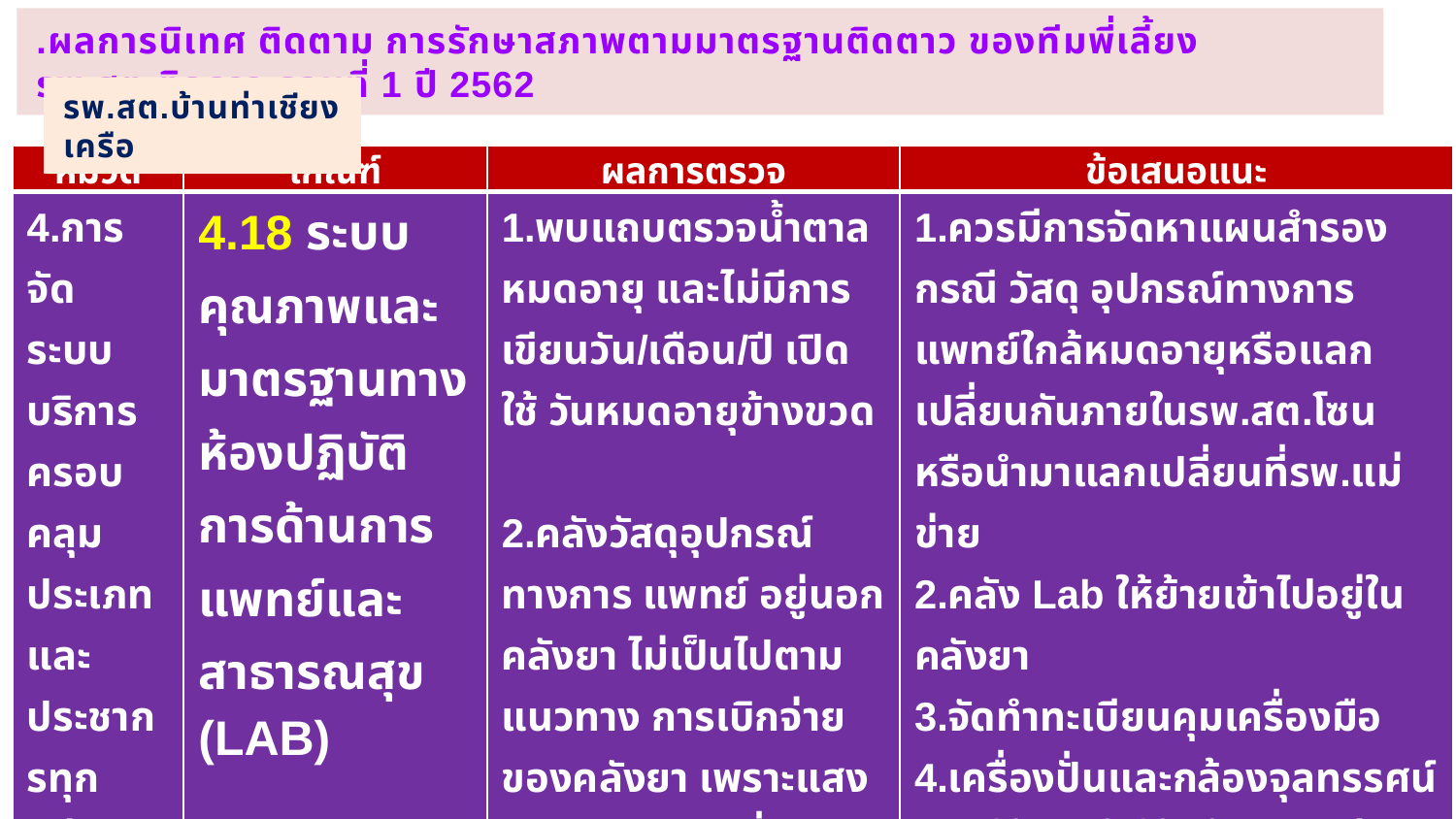

.ผลการนิเทศ ติดตาม การรักษาสภาพตามมาตรฐานติดตาว ของทีมพี่เลี้ยงรพ.สต.ติดดาว รอบที่ 1 ปี 2562
รพ.สต.บ้านท่าเชียงเครือ
| หมวด | เกณฑ์ | ผลการตรวจ | ข้อเสนอแนะ |
| --- | --- | --- | --- |
| 4.การจัด ระบบบริการครอบ คลุมประเภทและประชากรทุกกลุ่มวัย | 4.18 ระบบคุณภาพและมาตรฐานทางห้องปฏิบัติ การด้านการแพทย์และสาธารณสุข (LAB) | 1.พบแถบตรวจน้ำตาลหมดอายุ และไม่มีการเขียนวัน/เดือน/ปี เปิดใช้ วันหมดอายุข้างขวด 2.คลังวัสดุอุปกรณ์ทางการ แพทย์ อยู่นอกคลังยา ไม่เป็นไปตามแนวทาง การเบิกจ่ายของคลังยา เพราะแสง อุณหภูมิ ความชื่น ภายนอกที่ไม่คงที่จะทำให้มีผลต่ออุปกรณ์การตรวจ 3.ไม่มีทะเบียนคุมเครื่องมือ หากเกิดความเสียหายจะได้ตรวจสอบได้ | 1.ควรมีการจัดหาแผนสำรองกรณี วัสดุ อุปกรณ์ทางการแพทย์ใกล้หมดอายุหรือแลกเปลี่ยนกันภายในรพ.สต.โซน หรือนำมาแลกเปลี่ยนที่รพ.แม่ข่าย 2.คลัง Lab ให้ย้ายเข้าไปอยู่ในคลังยา 3.จัดทำทะเบียนคุมเครื่องมือ 4.เครื่องปั่นและกล้องจุลทรรศน์เวลาใช้จริงถ้าใช้พร้อมกันไม่ควรวางไว้ที่โต๊ะเดียวกัน 5.ควรขึ้นทะเบียนคุมเครื่องมือไว้ด้วยว่าเครื่องมือว่าในปีที่ผ่านมาเกิดความเสียหายหรือไม่ ถ้ามีก็ให้ลงข้อมูลไว้ด้วยว่ามีเกิดความเสียหาย |